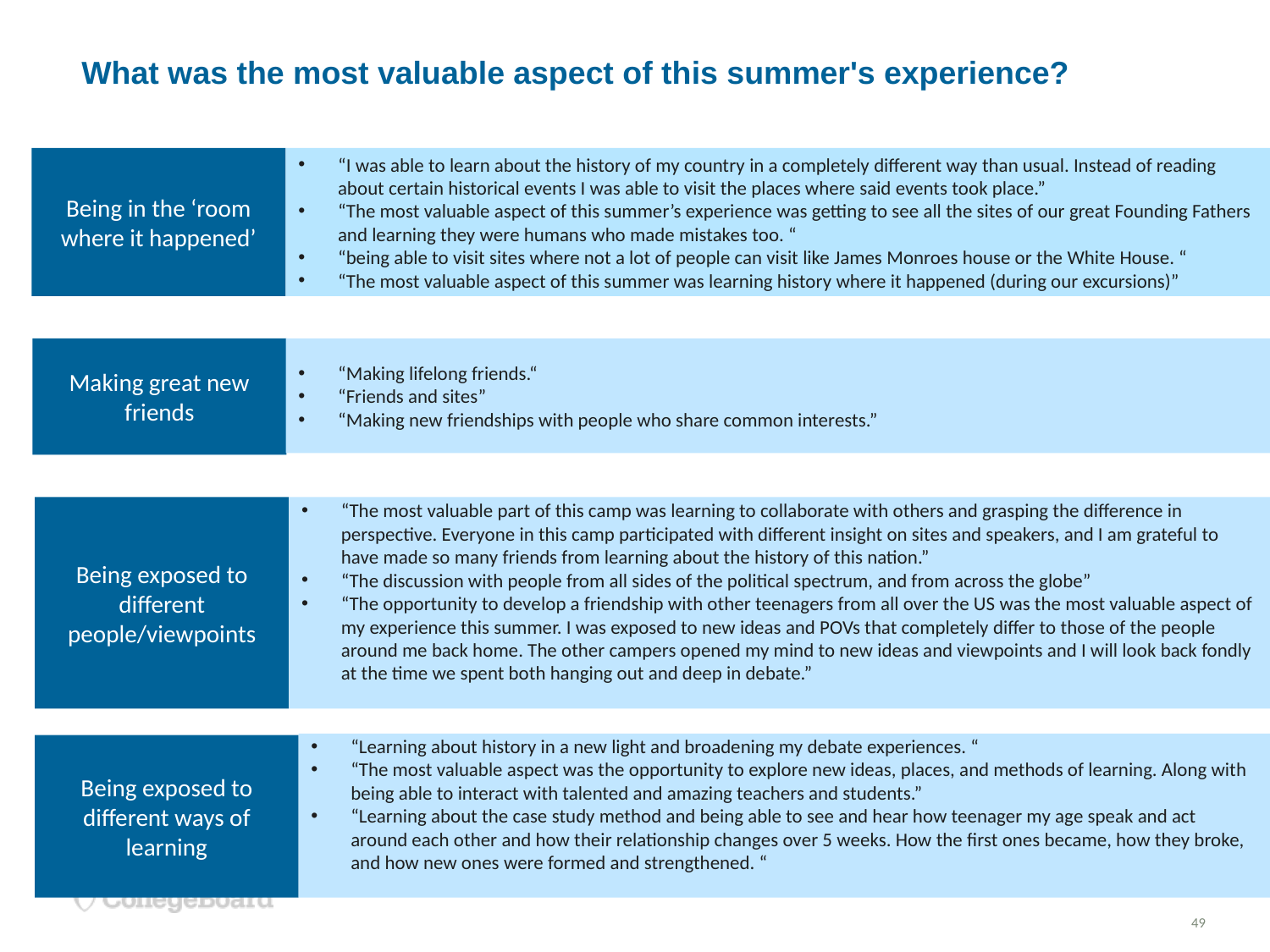

# What was the most valuable aspect of this summer's experience?
Being in the ‘room where it happened’

“I was able to learn about the history of my country in a completely different way than usual. Instead of reading about certain historical events I was able to visit the places where said events took place.”
“The most valuable aspect of this summer’s experience was getting to see all the sites of our great Founding Fathers and learning they were humans who made mistakes too. “
“being able to visit sites where not a lot of people can visit like James Monroes house or the White House. “
“The most valuable aspect of this summer was learning history where it happened (during our excursions)”

Making great new friends
“Making lifelong friends.“
“Friends and sites”
“Making new friendships with people who share common interests.”
Being exposed to different people/viewpoints
“The most valuable part of this camp was learning to collaborate with others and grasping the difference in perspective. Everyone in this camp participated with different insight on sites and speakers, and I am grateful to have made so many friends from learning about the history of this nation.”
“The discussion with people from all sides of the political spectrum, and from across the globe”
“The opportunity to develop a friendship with other teenagers from all over the US was the most valuable aspect of my experience this summer. I was exposed to new ideas and POVs that completely differ to those of the people around me back home. The other campers opened my mind to new ideas and viewpoints and I will look back fondly at the time we spent both hanging out and deep in debate.”

“Learning about history in a new light and broadening my debate experiences. “
“The most valuable aspect was the opportunity to explore new ideas, places, and methods of learning. Along with being able to interact with talented and amazing teachers and students.”
“Learning about the case study method and being able to see and hear how teenager my age speak and act around each other and how their relationship changes over 5 weeks. How the first ones became, how they broke, and how new ones were formed and strengthened. “

Being exposed to different ways of learning
49